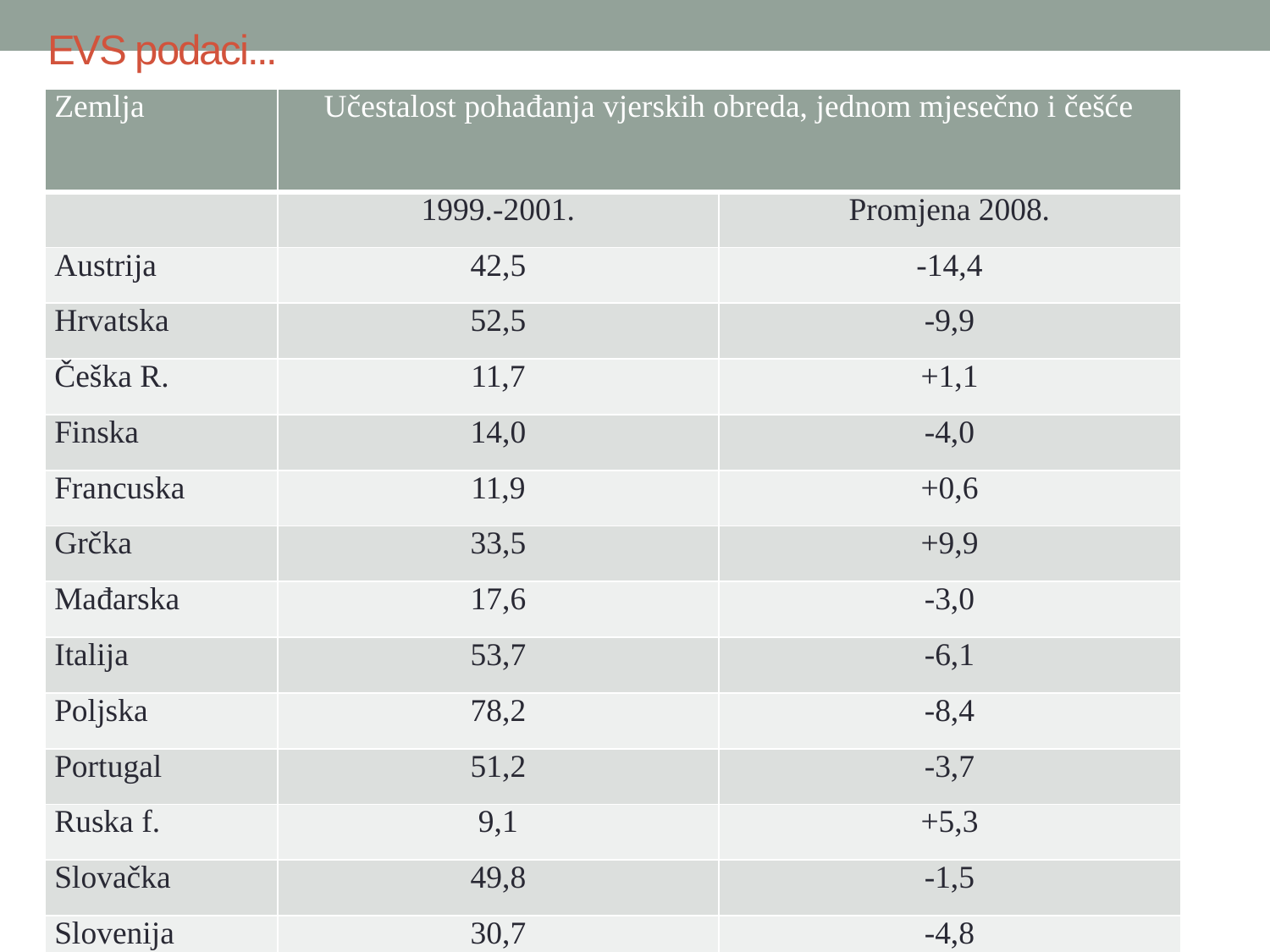

# EVS podaci...
| Zemlja | Učestalost pohađanja vjerskih obreda, jednom mjesečno i češće |  |
| --- | --- | --- |
|  | 1999.-2001. | Promjena 2008. |
| Austrija | 42,5 | -14,4 |
| Hrvatska | 52,5 | -9,9 |
| Češka R. | 11,7 | +1,1 |
| Finska | 14,0 | -4,0 |
| Francuska | 11,9 | +0,6 |
| Grčka | 33,5 | +9,9 |
| Mađarska | 17,6 | -3,0 |
| Italija | 53,7 | -6,1 |
| Poljska | 78,2 | -8,4 |
| Portugal | 51,2 | -3,7 |
| Ruska f. | 9,1 | +5,3 |
| Slovačka | 49,8 | -1,5 |
| Slovenija | 30,7 | -4,8 |